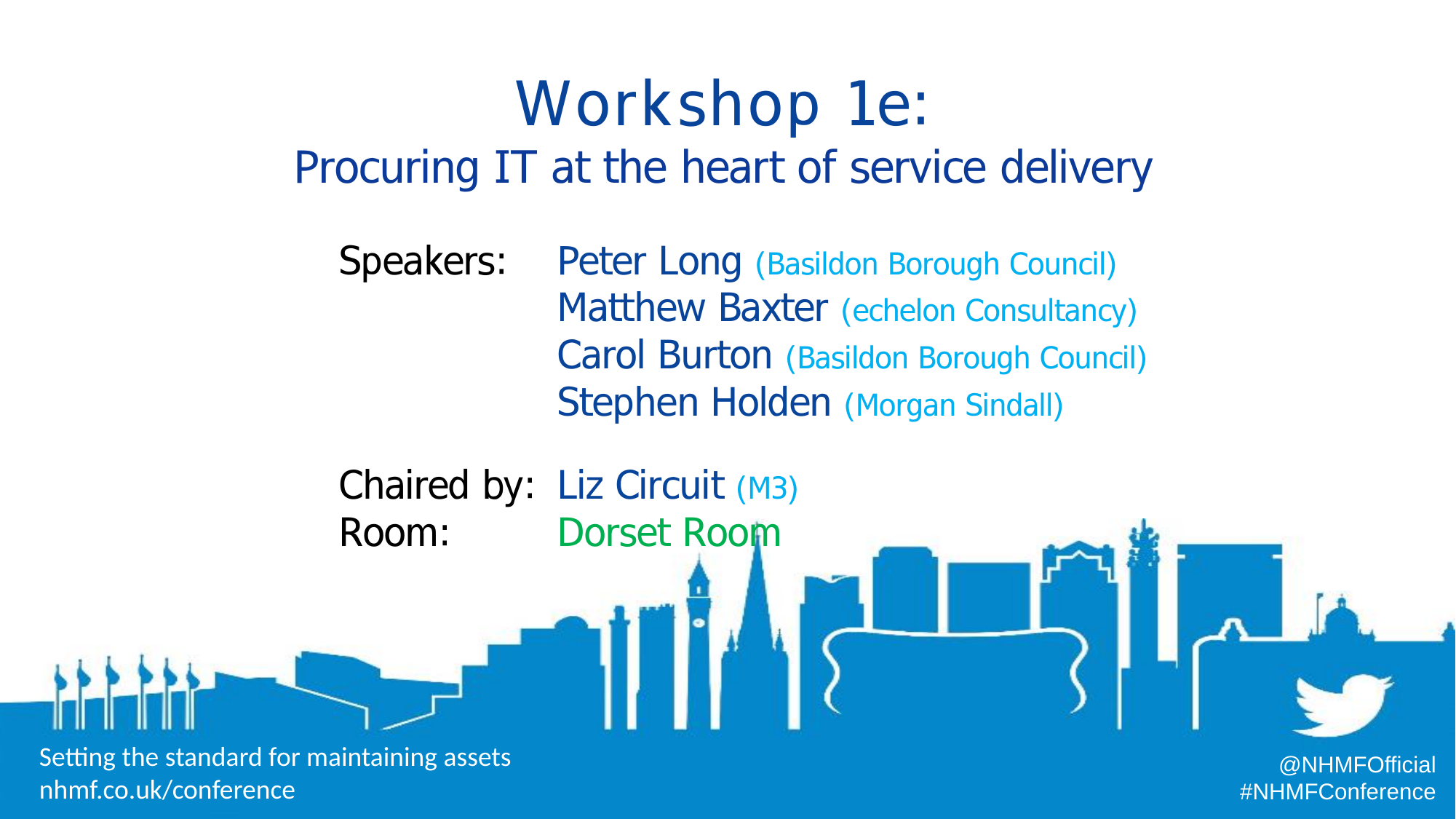

Workshop 1e:
Procuring IT at the heart of service delivery
	Speakers: 	Peter Long (Basildon Borough Council)
			Matthew Baxter (echelon Consultancy)
			Carol Burton (Basildon Borough Council)
			Stephen Holden (Morgan Sindall)

	Chaired by: 	Liz Circuit (M3)
	Room: 	Dorset Room